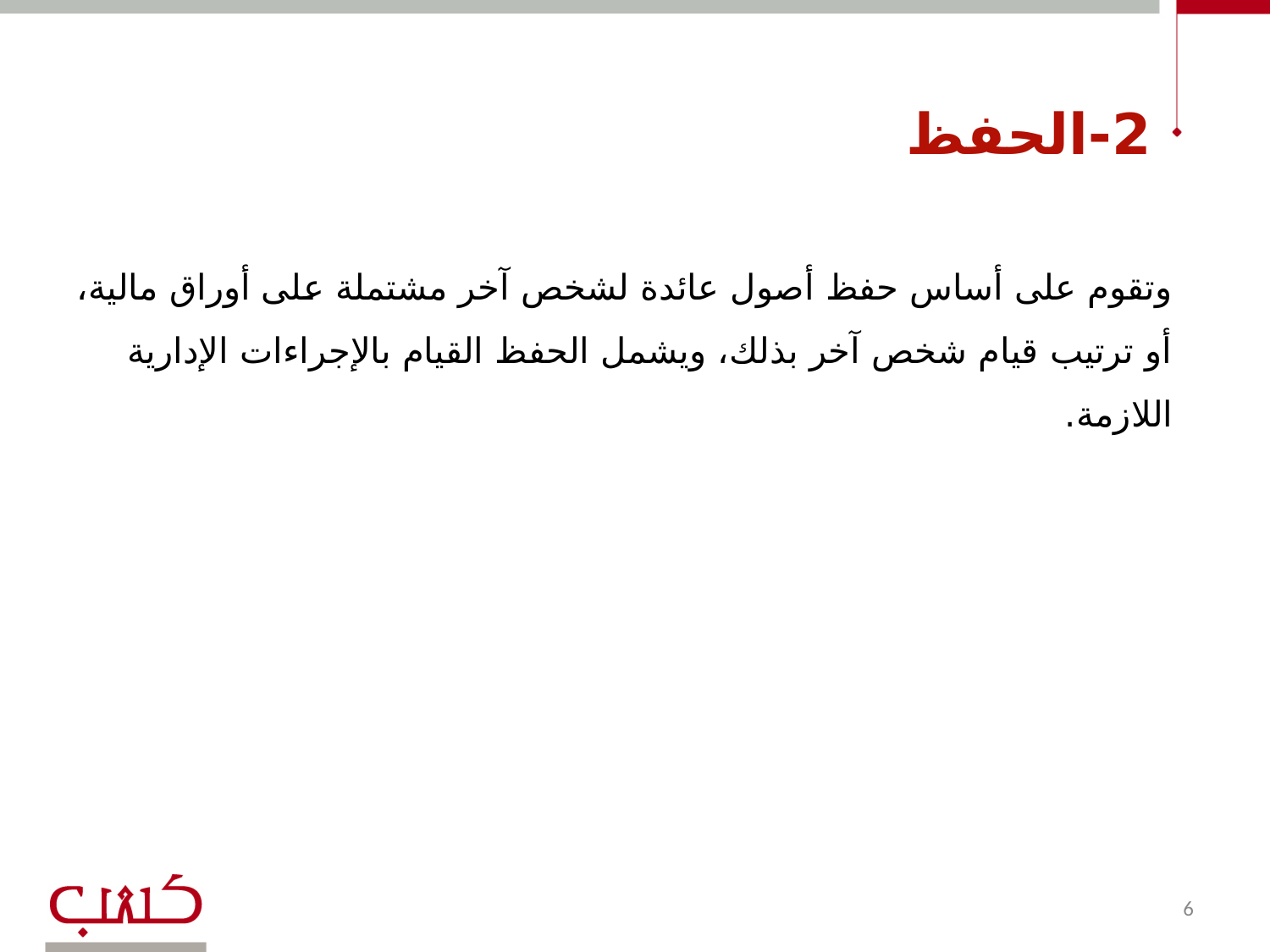

# 2-الحفظ
وتقوم على أساس حفظ أصول عائدة لشخص آخر مشتملة على أوراق مالية، أو ترتيب قيام شخص آخر بذلك، ويشمل الحفظ القيام بالإجراءات الإدارية اللازمة.
6